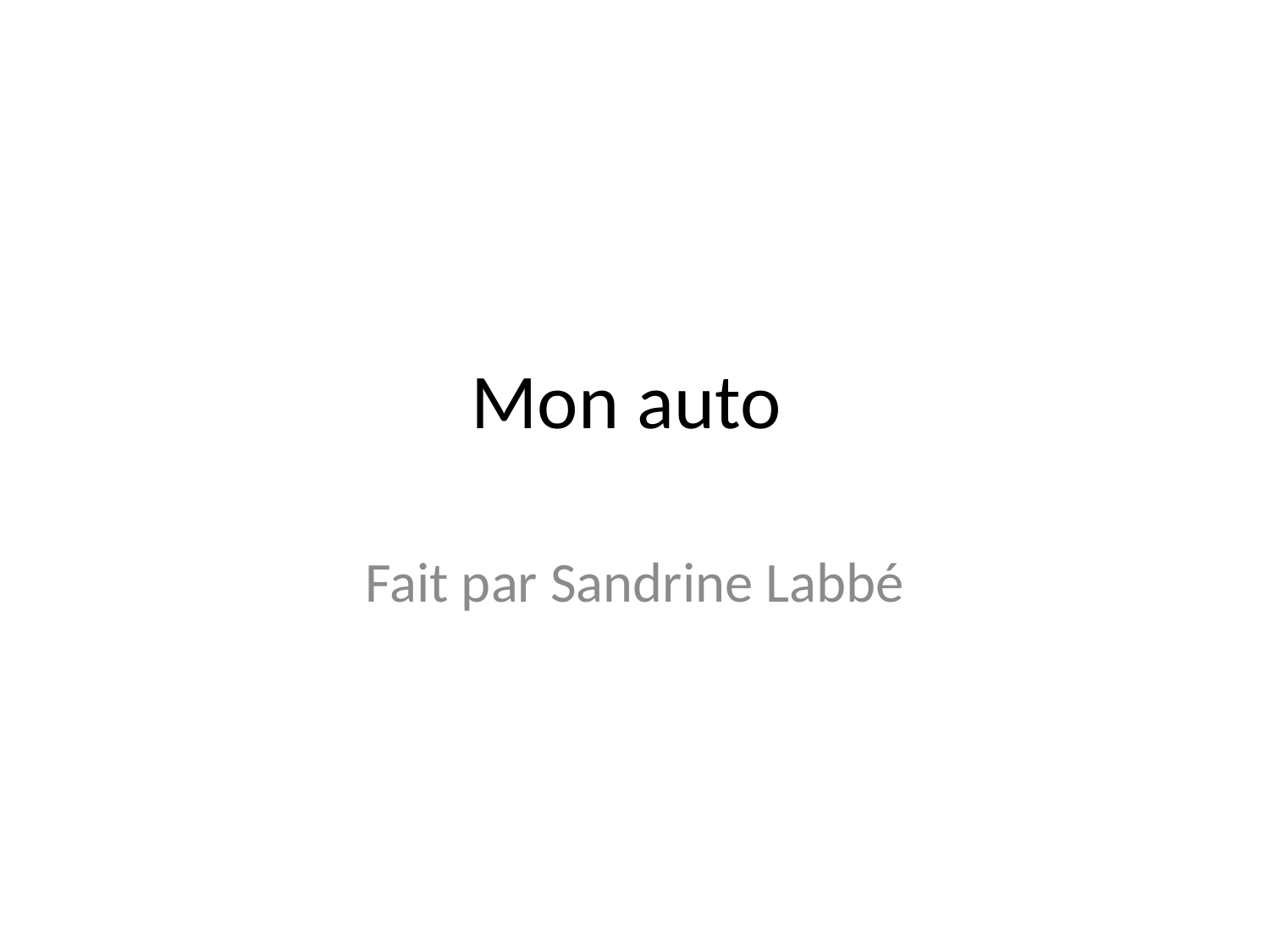

# Mon auto
Fait par Sandrine Labbé